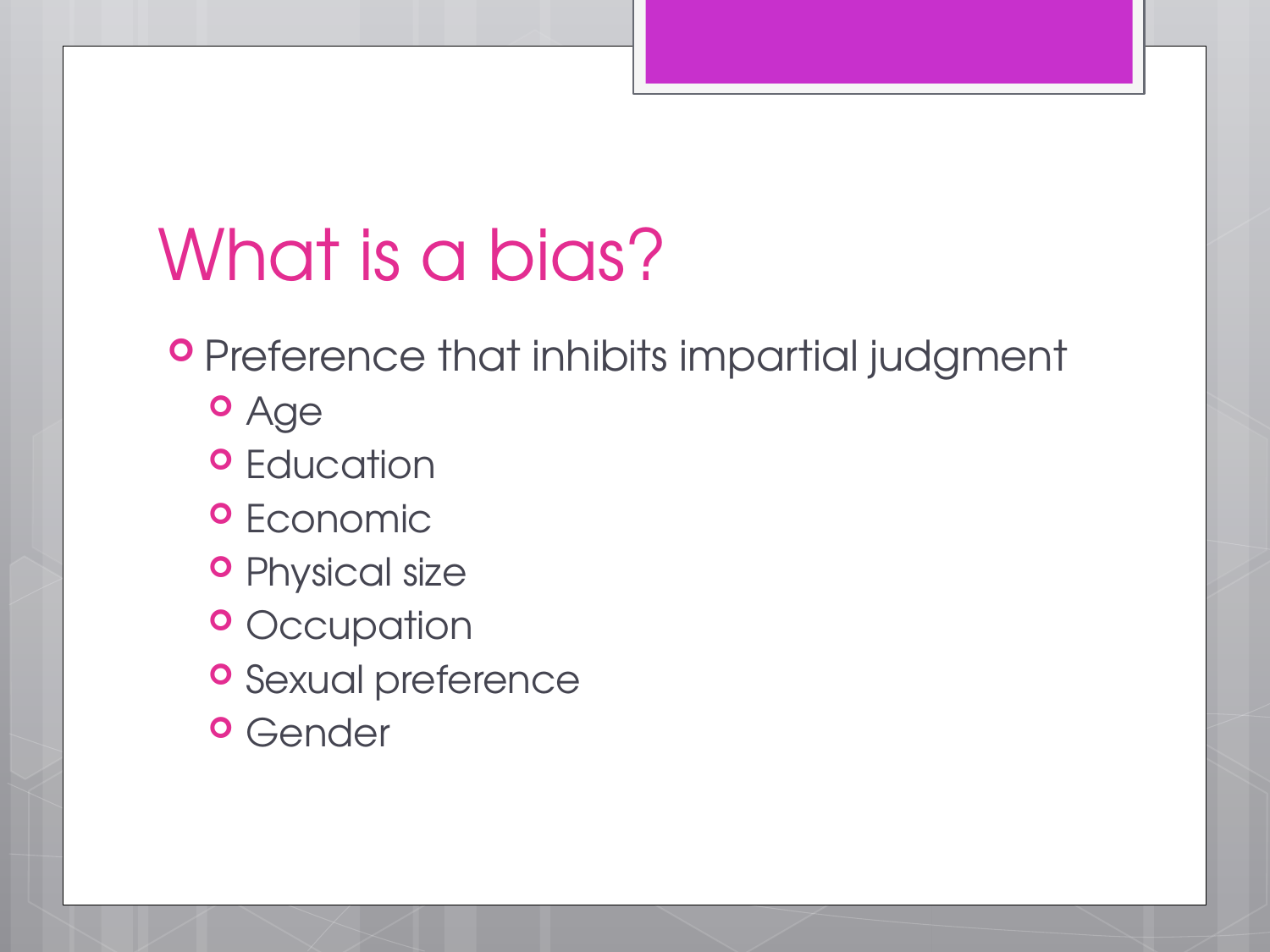

# What is a bias?
Preference that inhibits impartial judgment
Age
Education
Economic
Physical size
Occupation
Sexual preference
Gender